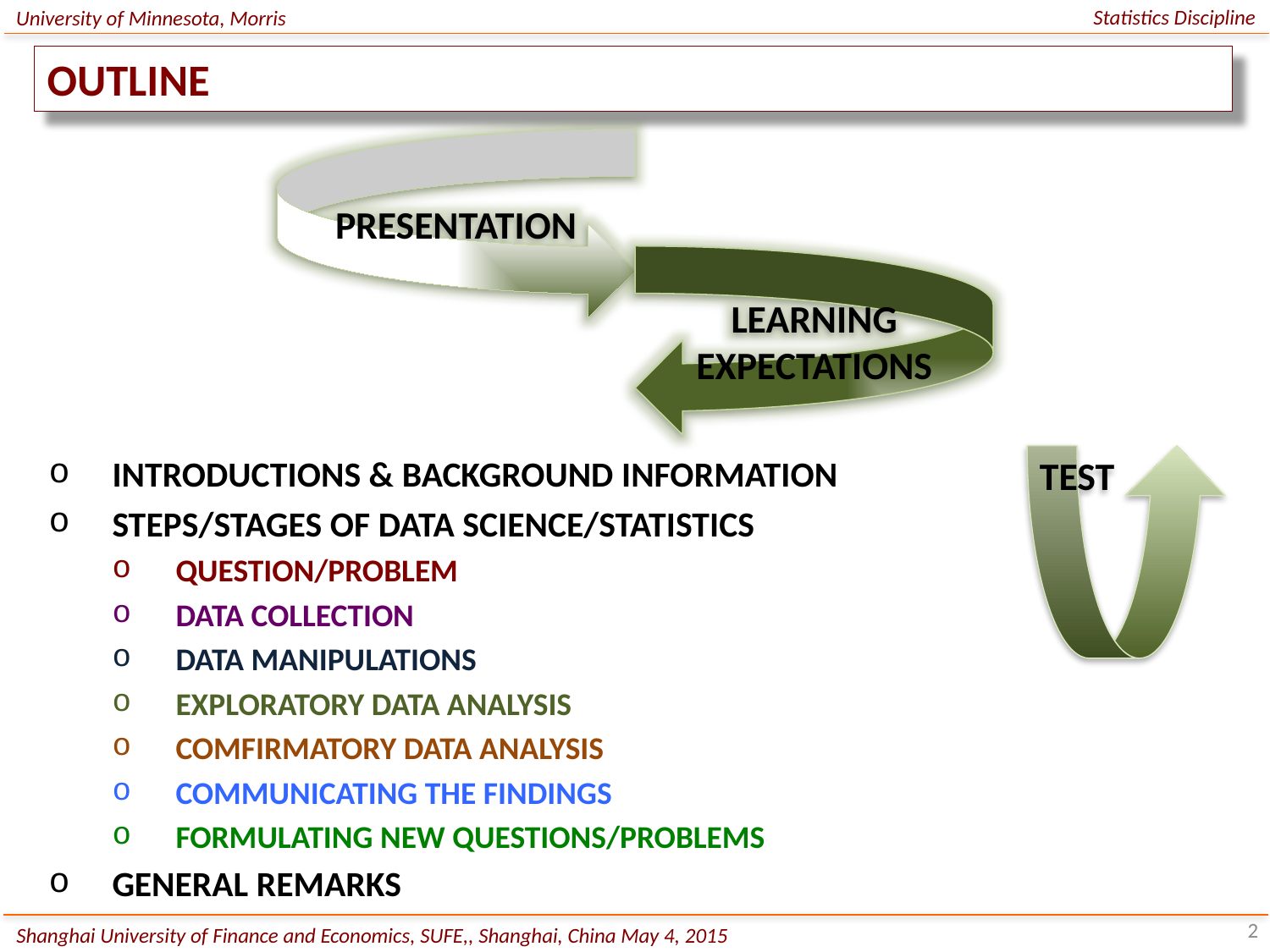

Statistics Discipline
University of Minnesota, Morris
OUTLINE
PRESENTATION
LEARNING EXPECTATIONS
INTRODUCTIONS & BACKGROUND INFORMATION
STEPS/STAGES OF DATA SCIENCE/STATISTICS
QUESTION/PROBLEM
DATA COLLECTION
DATA MANIPULATIONS
EXPLORATORY DATA ANALYSIS
COMFIRMATORY DATA ANALYSIS
COMMUNICATING THE FINDINGS
FORMULATING NEW QUESTIONS/PROBLEMS
GENERAL REMARKS

TEST
2
Shanghai University of Finance and Economics, SUFE,, Shanghai, China May 4, 2015